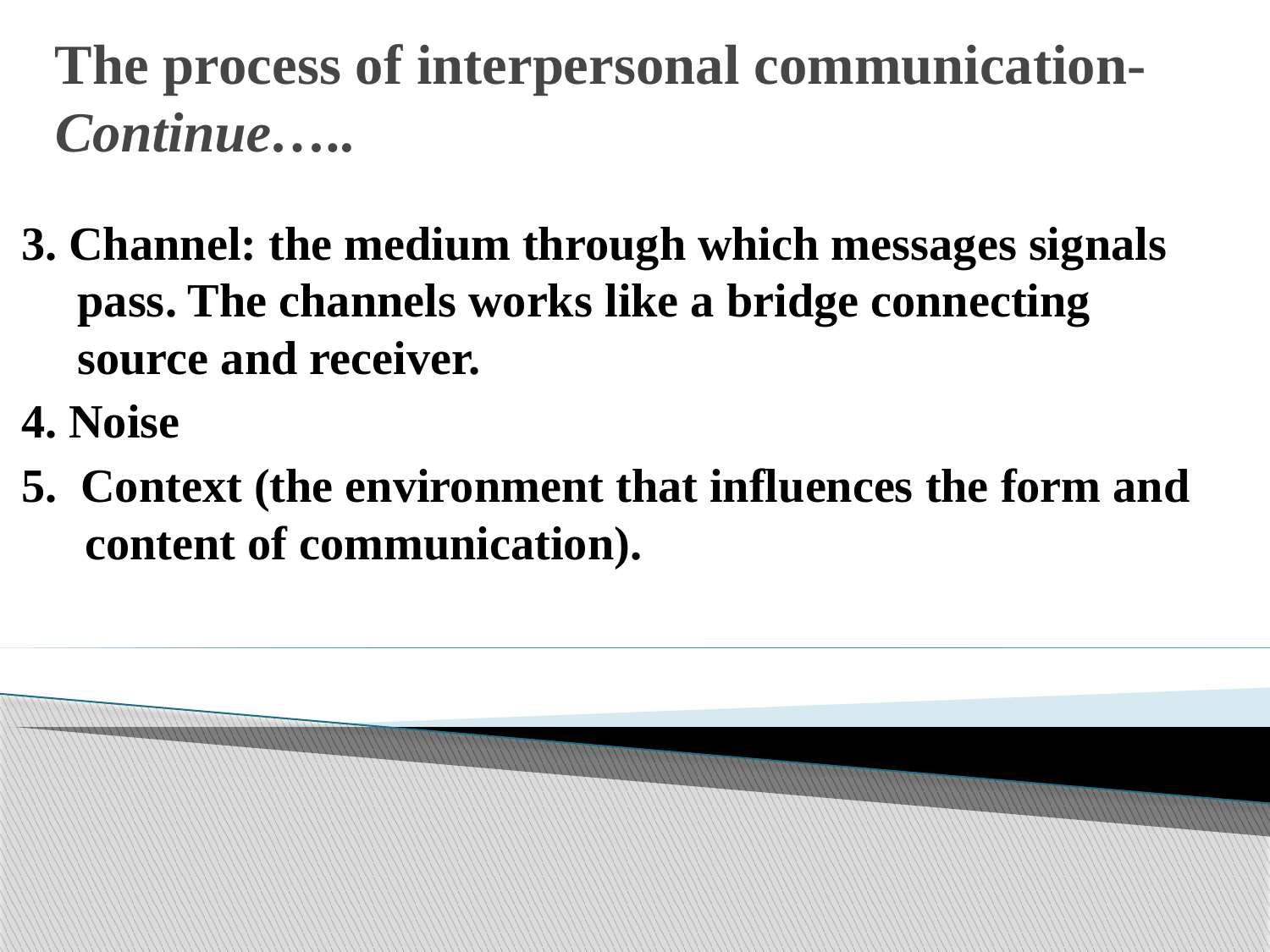

# The process of interpersonal communication- Continue…..
3. Channel: the medium through which messages signals pass. The channels works like a bridge connecting source and receiver.
4. Noise
5.  Context (the environment that influences the form and content of communication).